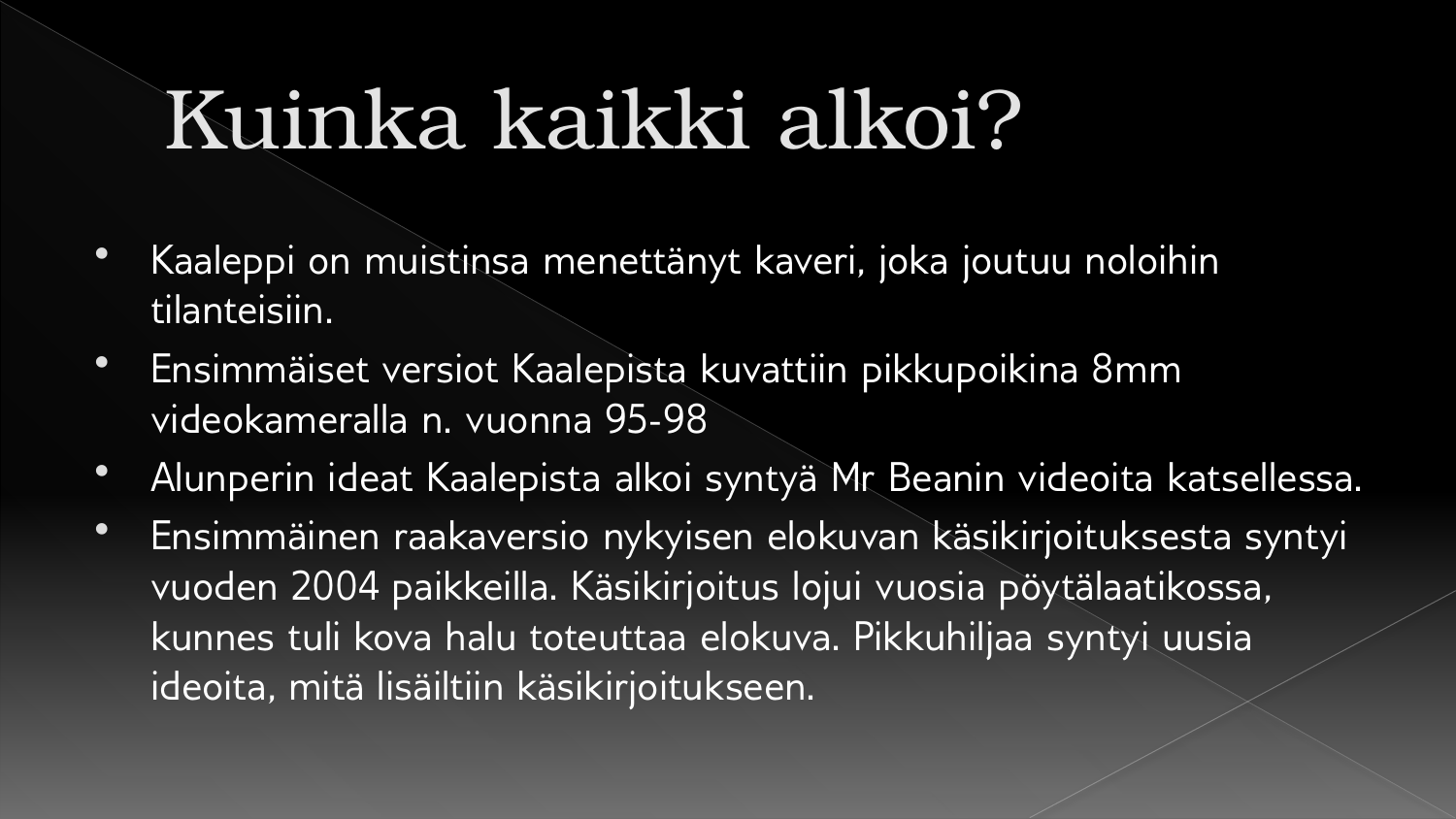

# Kuinka kaikki alkoi?
Kaaleppi on muistinsa menettänyt kaveri, joka joutuu noloihin tilanteisiin.
Ensimmäiset versiot Kaalepista kuvattiin pikkupoikina 8mm videokameralla n. vuonna 95-98
Alunperin ideat Kaalepista alkoi syntyä Mr Beanin videoita katsellessa.
Ensimmäinen raakaversio nykyisen elokuvan käsikirjoituksesta syntyi vuoden 2004 paikkeilla. Käsikirjoitus lojui vuosia pöytälaatikossa, kunnes tuli kova halu toteuttaa elokuva. Pikkuhiljaa syntyi uusia ideoita, mitä lisäiltiin käsikirjoitukseen.